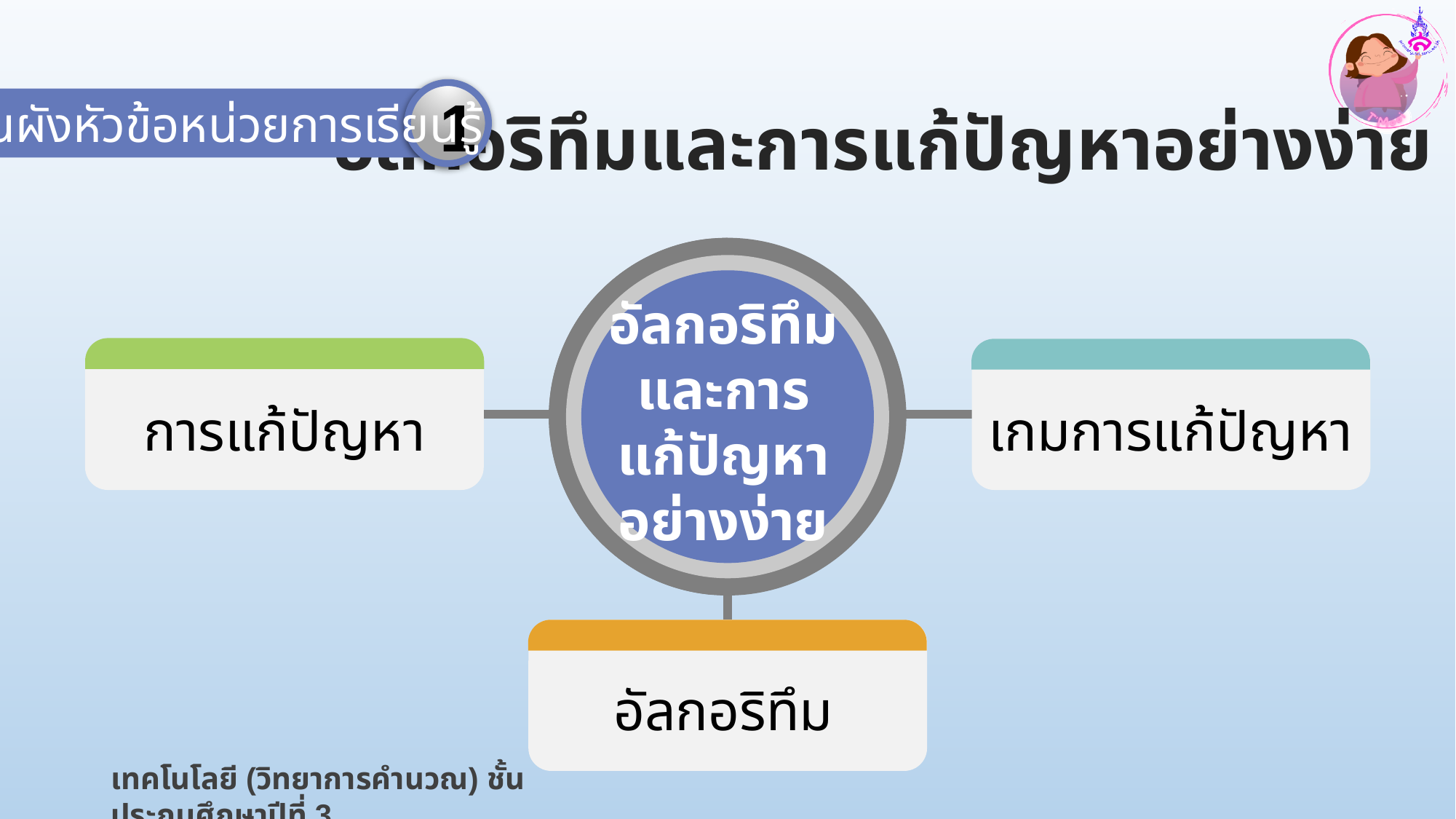

อัลกอริทึมและการแก้ปัญหาอย่างง่าย
1

แผนผังหัวข้อหน่วยการเรียนรู้

อัลกอริทึม
และการ
แก้ปัญหา
อย่างง่าย

การแก้ปัญหา
เกมการแก้ปัญหา

อัลกอริทึม
เทคโนโลยี (วิทยาการคำนวณ) ชั้นประถมศึกษาปีที่ 3